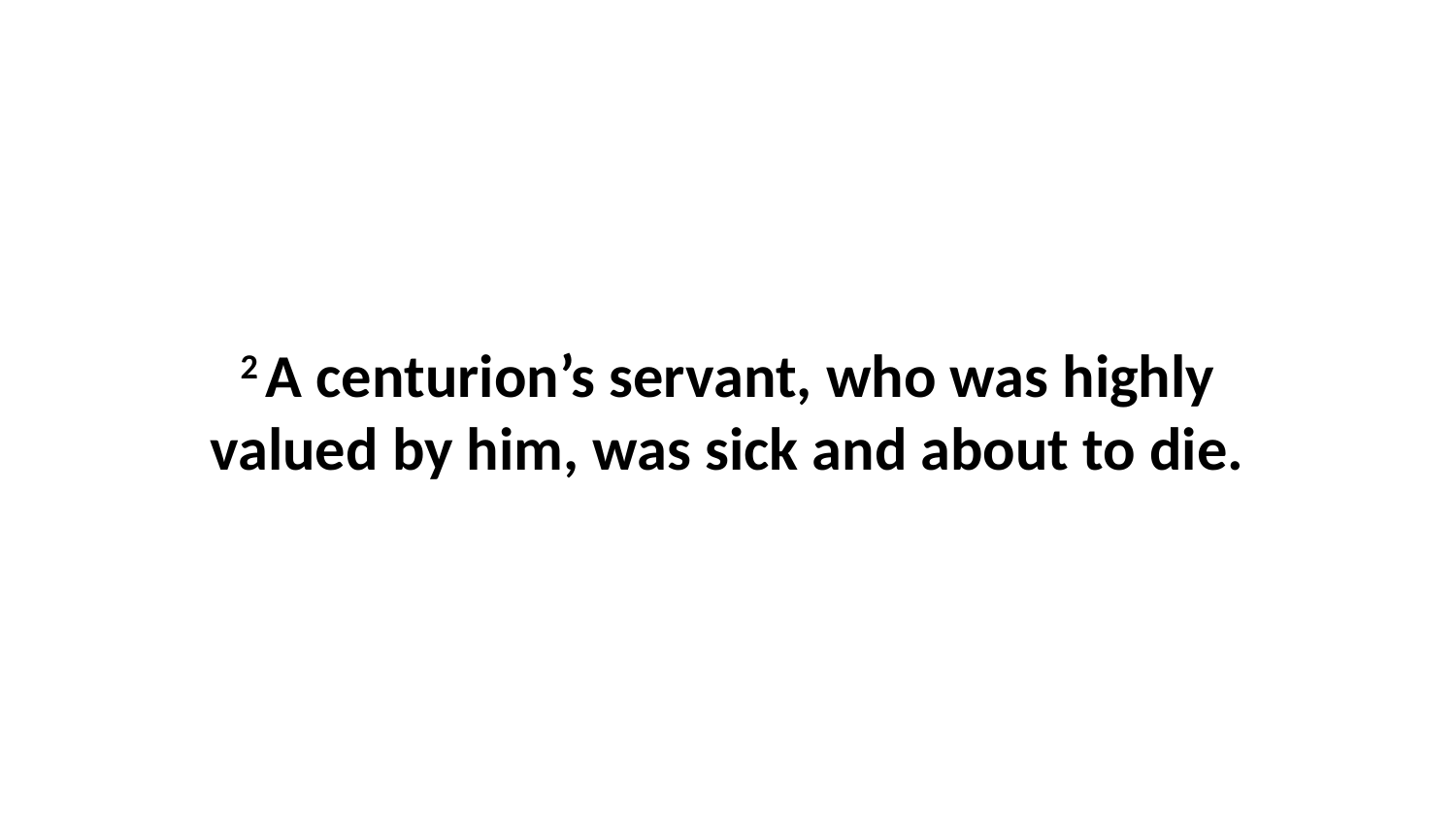

2 A centurion’s servant, who was highly valued by him, was sick and about to die.